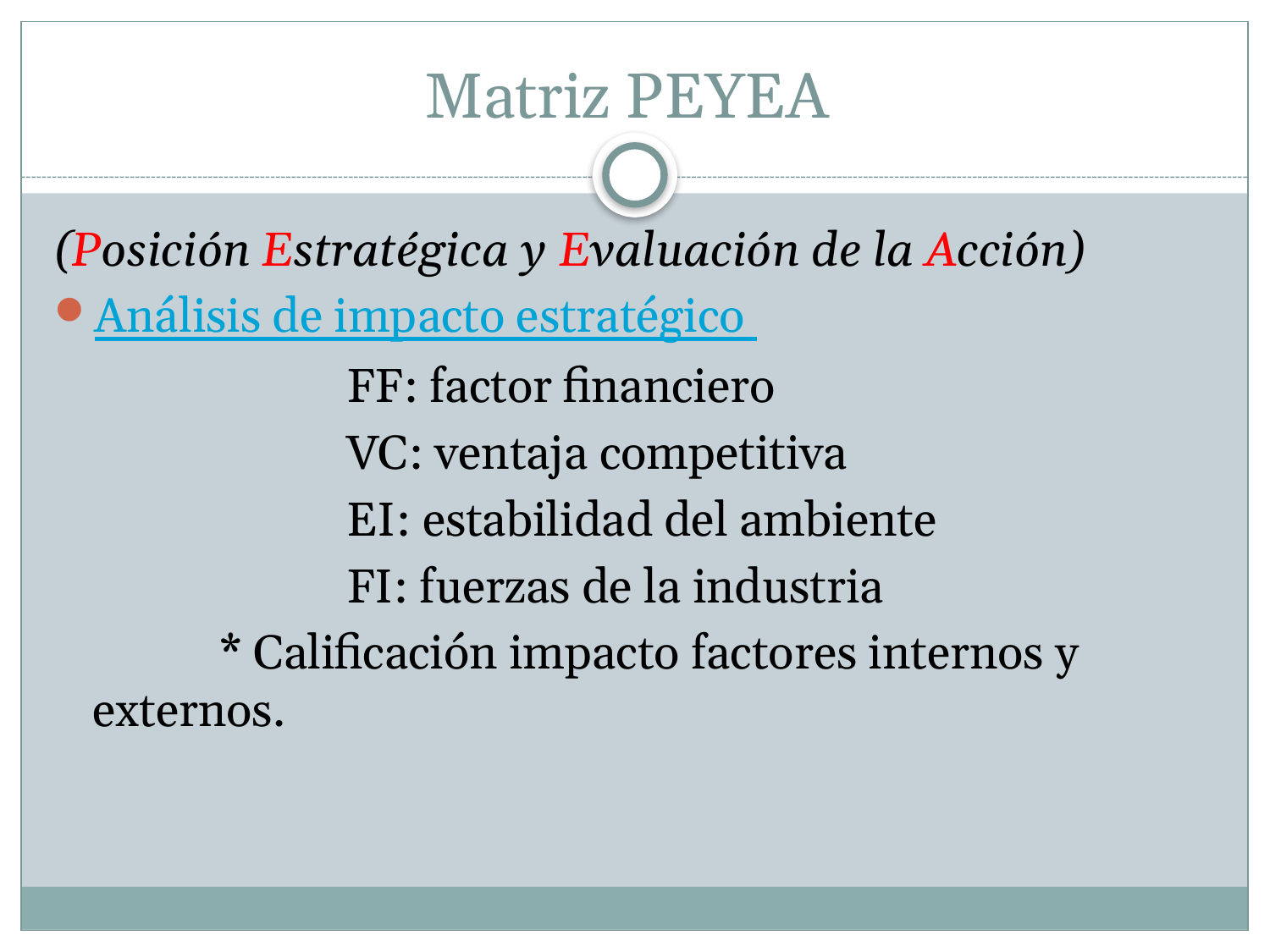

# Matriz PEYEA
(Posición Estratégica y Evaluación de la Acción)
Análisis de impacto estratégico
			FF: factor financiero
			VC: ventaja competitiva
			EI: estabilidad del ambiente
			FI: fuerzas de la industria
		* Calificación impacto factores internos y externos.